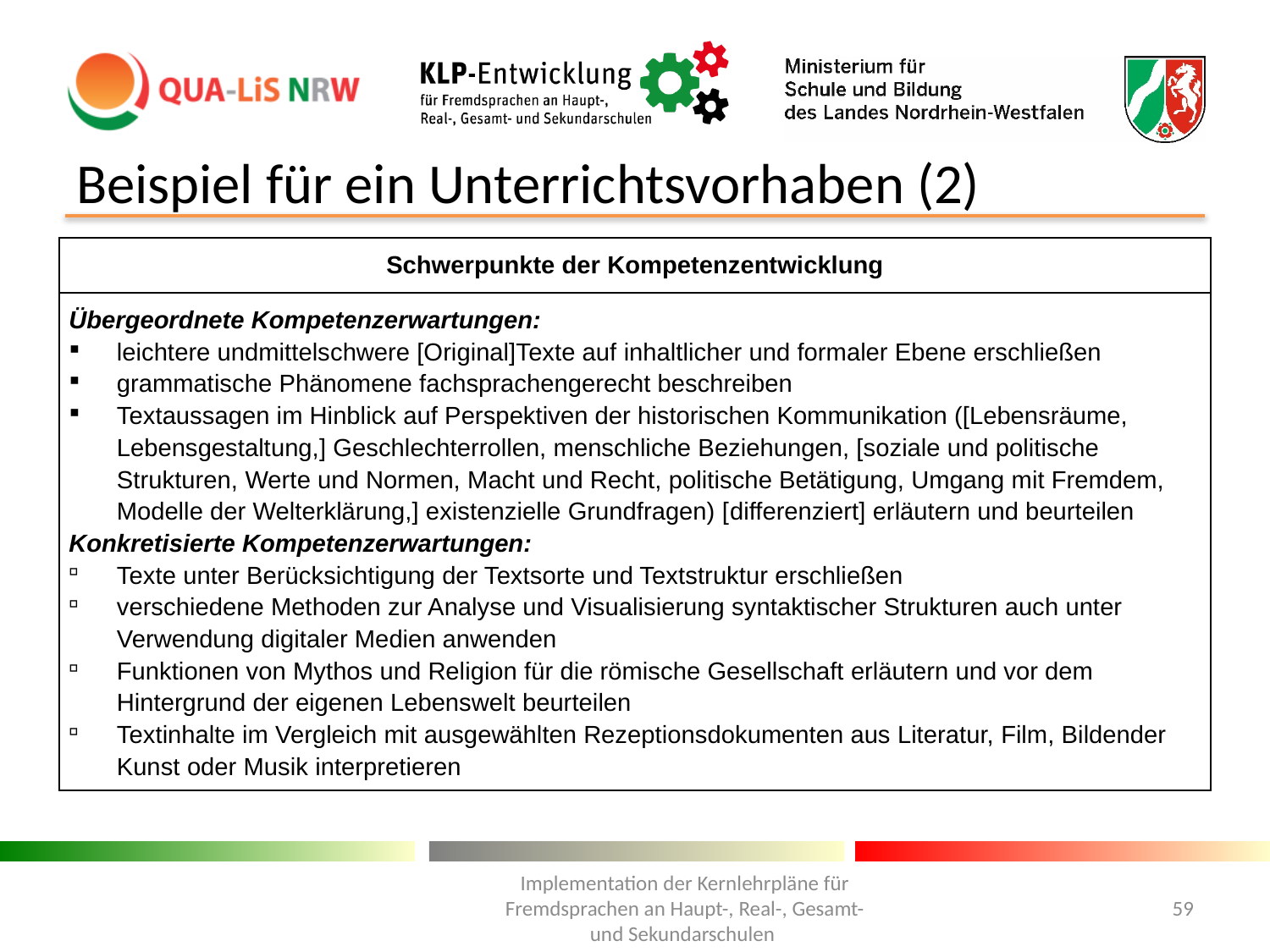

# Beispiel für ein Unterrichtsvorhaben (2)
| Schwerpunkte der Kompetenzentwicklung |
| --- |
| Übergeordnete Kompetenzerwartungen: leichtere undmittelschwere [Original]Texte auf inhaltlicher und formaler Ebene erschließen grammatische Phänomene fachsprachengerecht beschreiben Textaussagen im Hinblick auf Perspektiven der historischen Kommunikation ([Lebensräume, Lebensgestaltung,] Geschlechterrollen, menschliche Beziehungen, [soziale und politische Strukturen, Werte und Normen, Macht und Recht, politische Betätigung, Umgang mit Fremdem, Modelle der Welterklärung,] existenzielle Grundfragen) [differenziert] erläutern und beurteilen Konkretisierte Kompetenzerwartungen: Texte unter Berücksichtigung der Textsorte und Textstruktur erschließen verschiedene Methoden zur Analyse und Visualisierung syntaktischer Strukturen auch unter Verwendung digitaler Medien anwenden Funktionen von Mythos und Religion für die römische Gesellschaft erläutern und vor dem Hintergrund der eigenen Lebenswelt beurteilen Textinhalte im Vergleich mit ausgewählten Rezeptionsdokumenten aus Literatur, Film, Bildender Kunst oder Musik interpretieren |
Implementation der Kernlehrpläne für Fremdsprachen an Haupt-, Real-, Gesamt- und Sekundarschulen
59